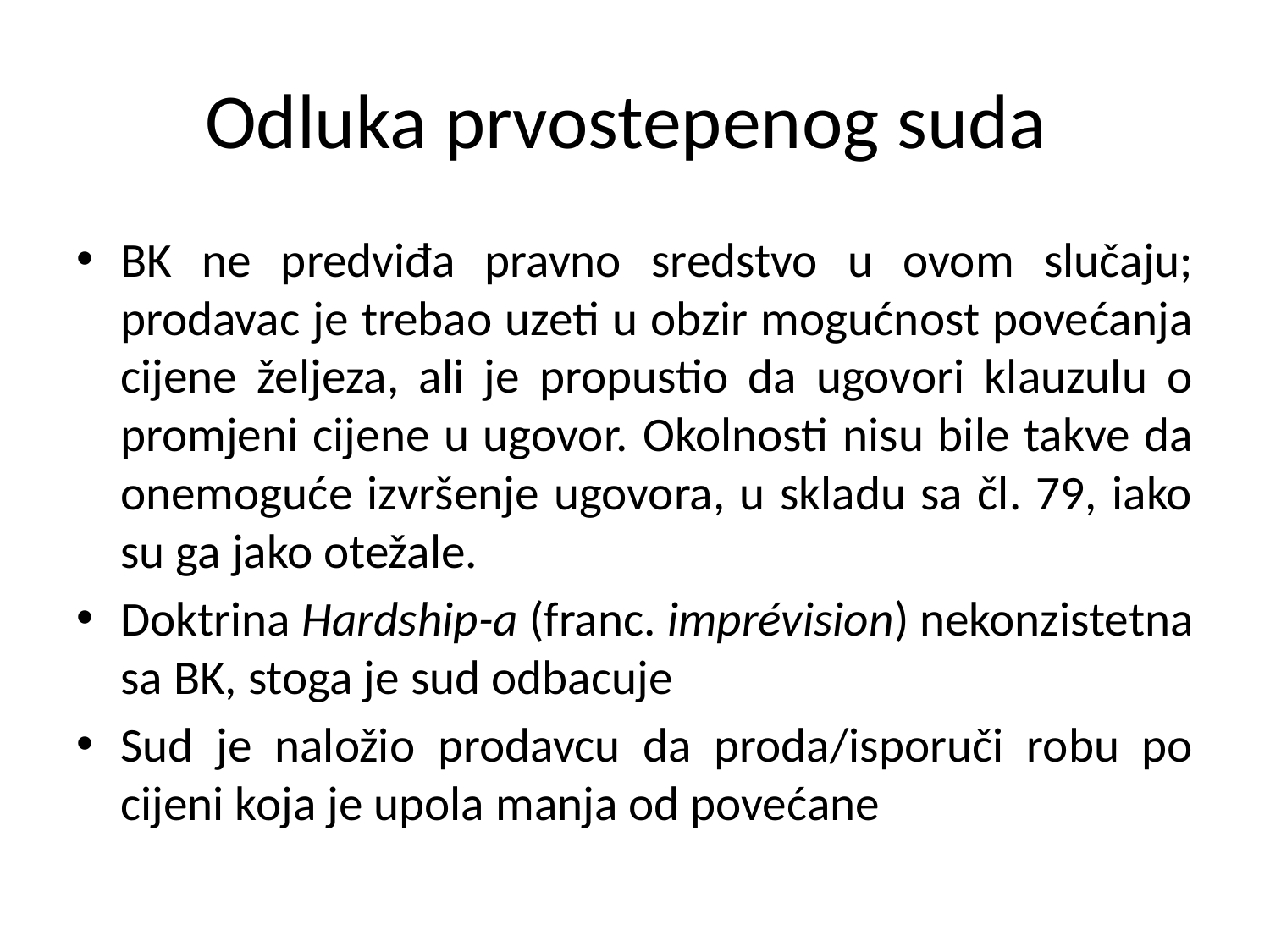

# Odluka prvostepenog suda
BK ne predviđa pravno sredstvo u ovom slučaju; prodavac je trebao uzeti u obzir mogućnost povećanja cijene željeza, ali je propustio da ugovori klauzulu o promjeni cijene u ugovor. Okolnosti nisu bile takve da onemoguće izvršenje ugovora, u skladu sa čl. 79, iako su ga jako otežale.
Doktrina Hardship-a (franc. imprévision) nekonzistetna sa BK, stoga je sud odbacuje
Sud je naložio prodavcu da proda/isporuči robu po cijeni koja je upola manja od povećane